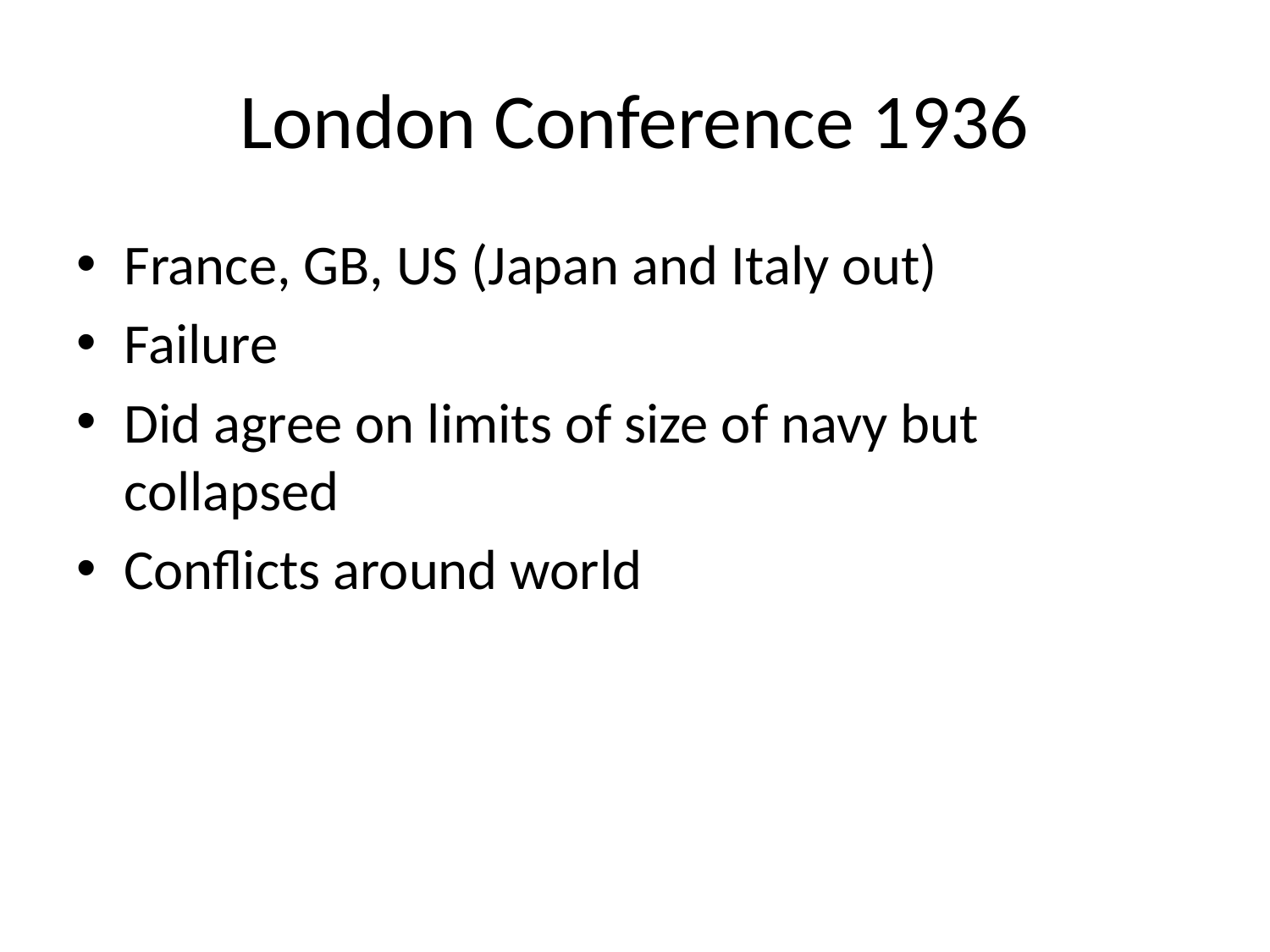

# London Conference 1936
France, GB, US (Japan and Italy out)
Failure
Did agree on limits of size of navy but collapsed
Conflicts around world